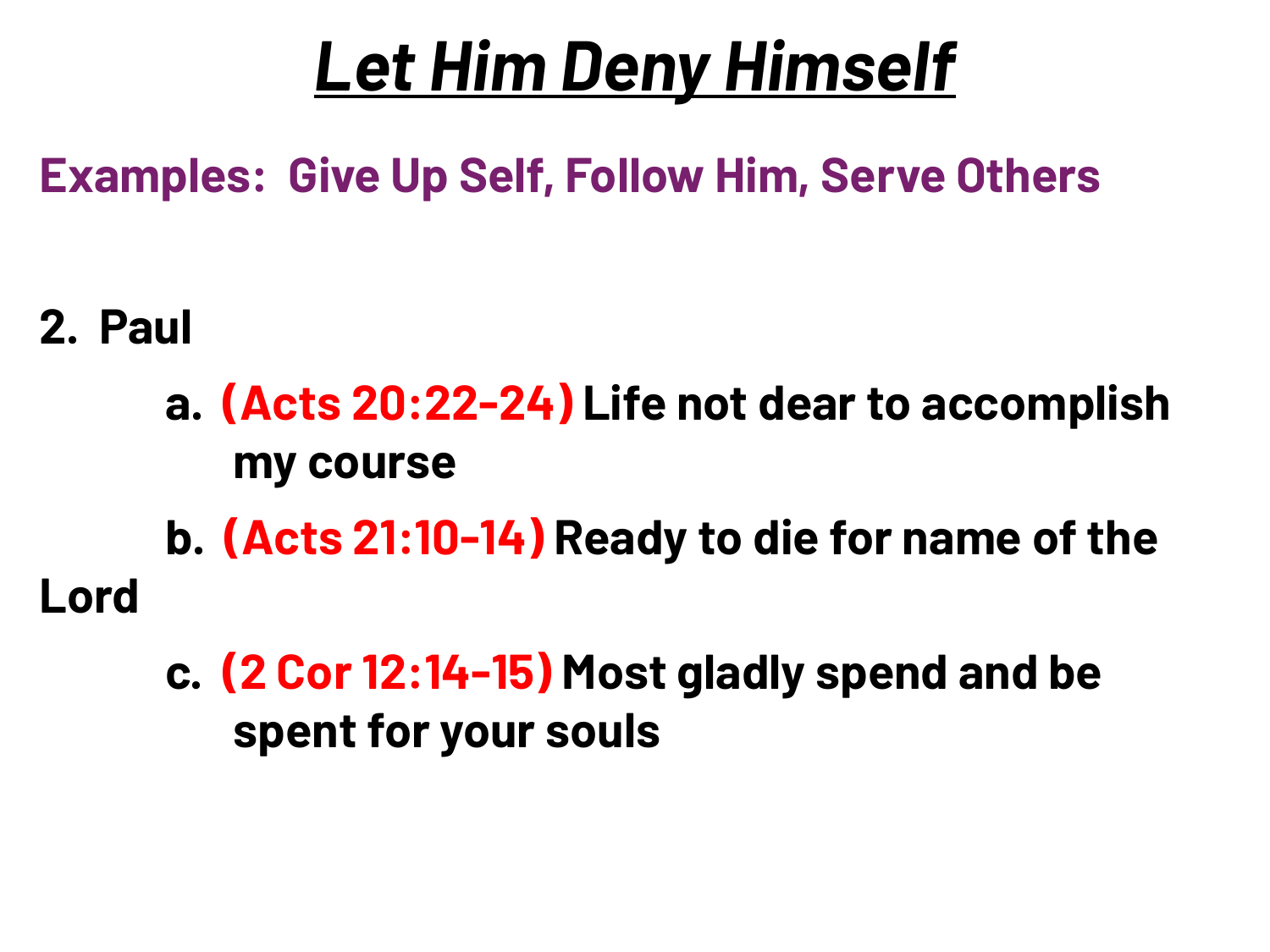

# Let Him Deny Himself
Examples:  Give Up Self, Follow Him, Serve Others

2.  Paul
	a.  (Acts 20:22-24) Life not dear to accomplish  	       my course
	b.  (Acts 21:10-14) Ready to die for name of the 	       Lord
	c.  (2 Cor 12:14-15) Most gladly spend and be 	  	       spent for your souls